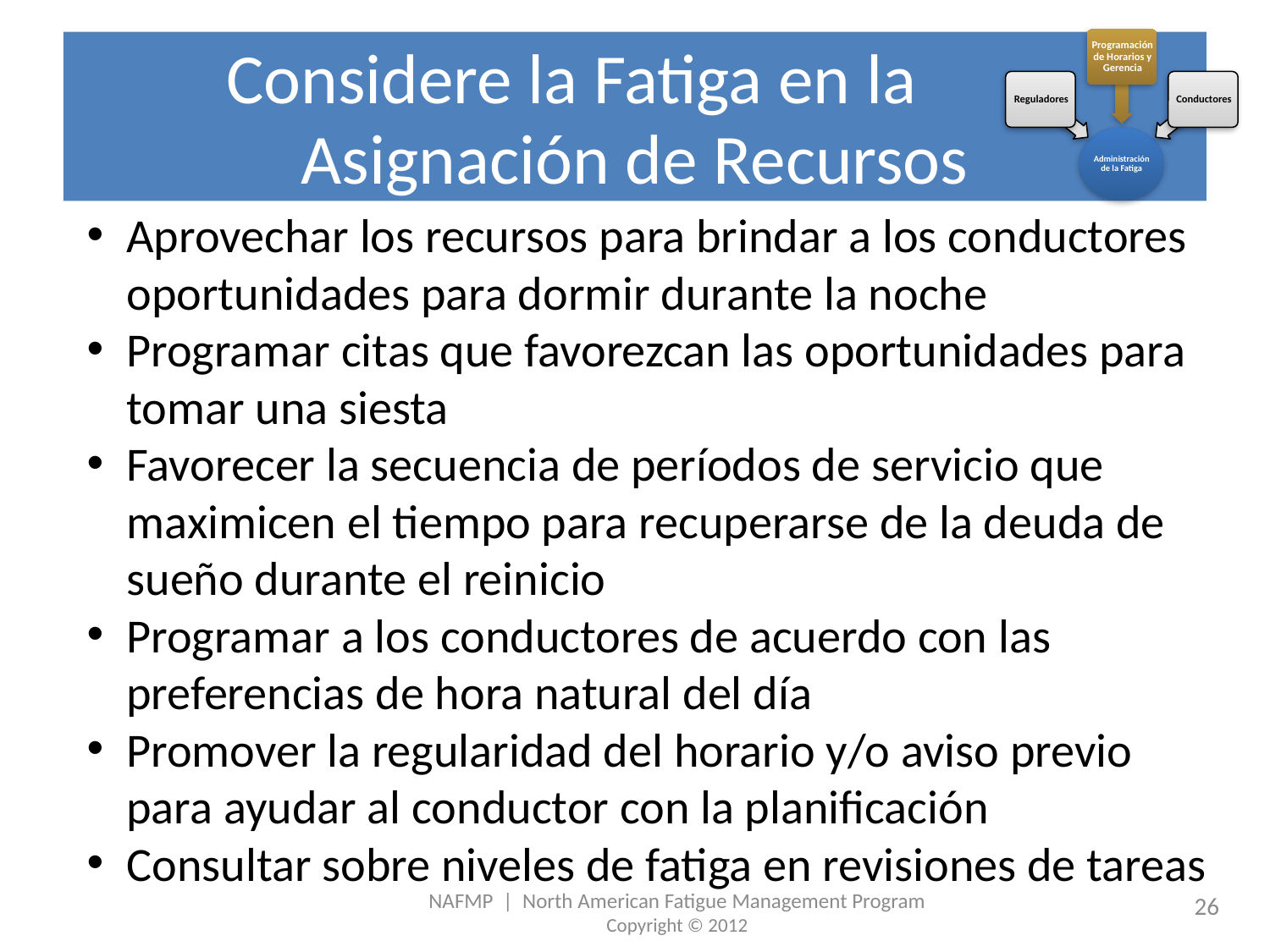

Administración de la Fatiga
Reguladores
Programación de Horarios y Gerencia
Conductores
# Considere la Fatiga en la         Asignación de Recursos
Aprovechar los recursos para brindar a los conductores oportunidades para dormir durante la noche
Programar citas que favorezcan las oportunidades para tomar una siesta
Favorecer la secuencia de períodos de servicio que maximicen el tiempo para recuperarse de la deuda de sueño durante el reinicio
Programar a los conductores de acuerdo con las preferencias de hora natural del día
Promover la regularidad del horario y/o aviso previo para ayudar al conductor con la planificación
Consultar sobre niveles de fatiga en revisiones de tareas